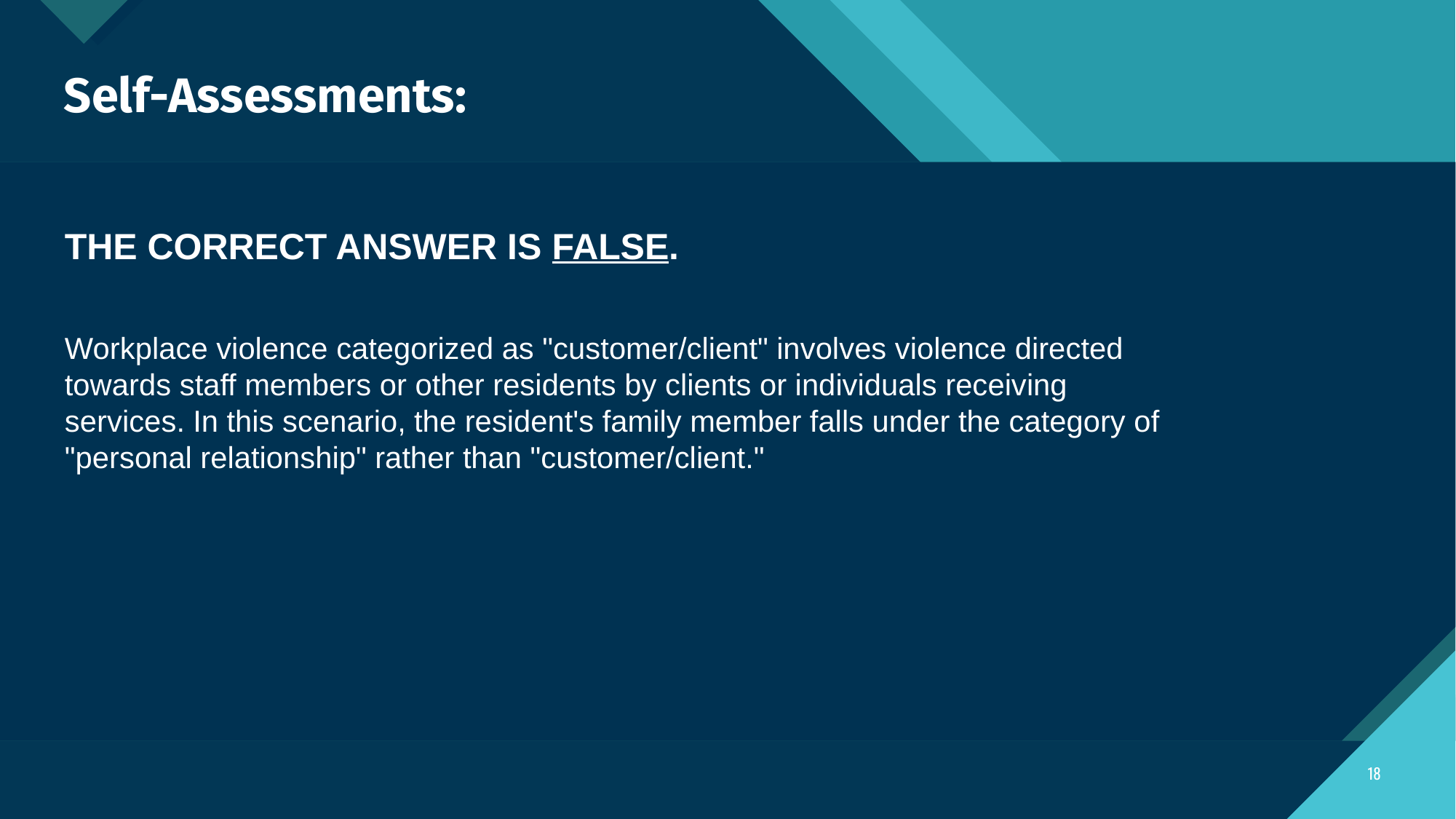

# Self-Assessments:
THE CORRECT ANSWER IS FALSE.

Workplace violence categorized as "customer/client" involves violence directed towards staff members or other residents by clients or individuals receiving services. In this scenario, the resident's family member falls under the category of "personal relationship" rather than "customer/client."
18